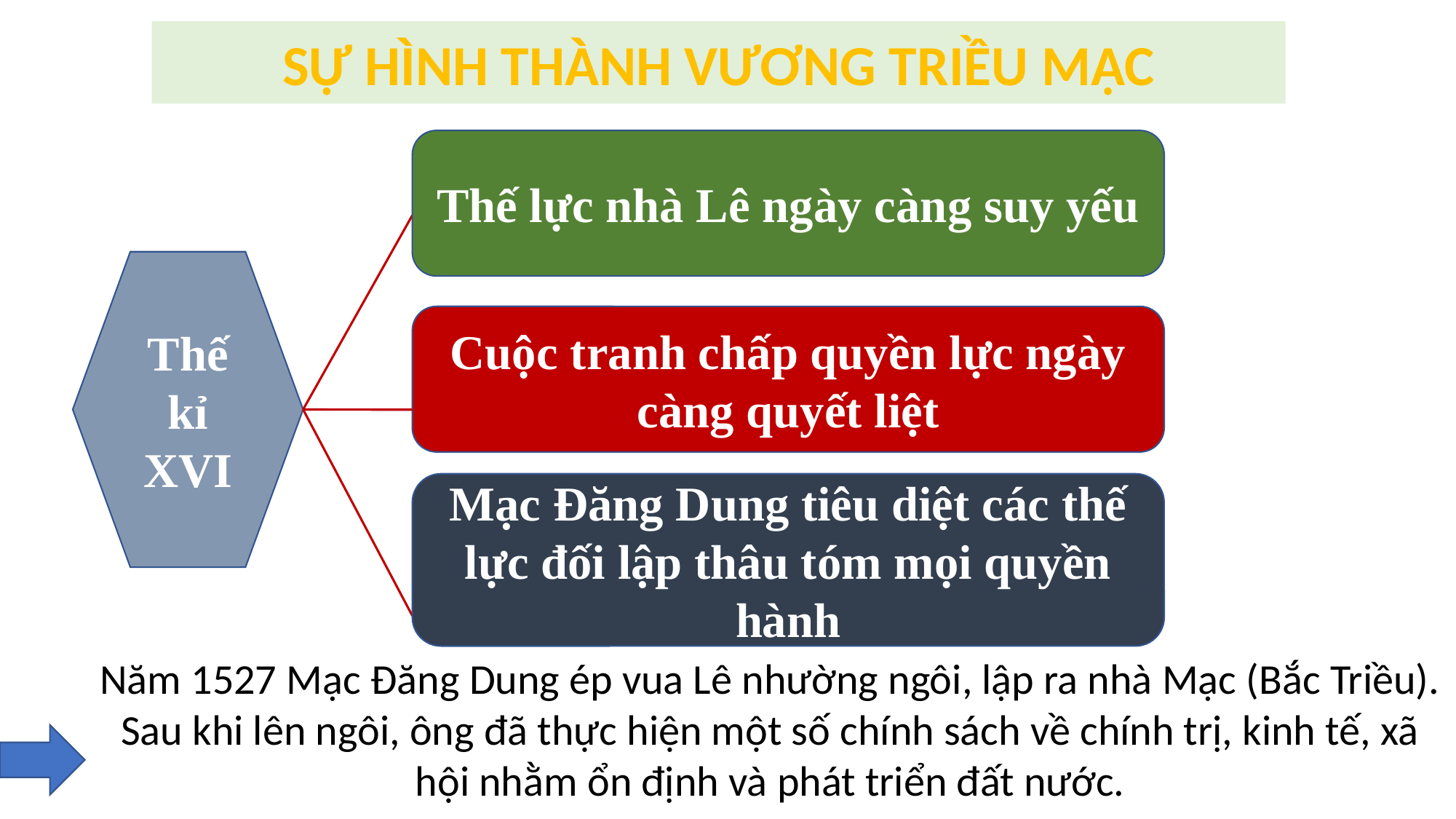

SỰ HÌNH THÀNH VƯƠNG TRIỀU MẠC
Thế lực nhà Lê ngày càng suy yếu
Thế kỉ XVI
Cuộc tranh chấp quyền lực ngày càng quyết liệt
Mạc Đăng Dung tiêu diệt các thế lực đối lập thâu tóm mọi quyền hành
Năm 1527 Mạc Đăng Dung ép vua Lê nhường ngôi, lập ra nhà Mạc (Bắc Triều). Sau khi lên ngôi, ông đã thực hiện một số chính sách về chính trị, kinh tế, xã hội nhằm ổn định và phát triển đất nước.